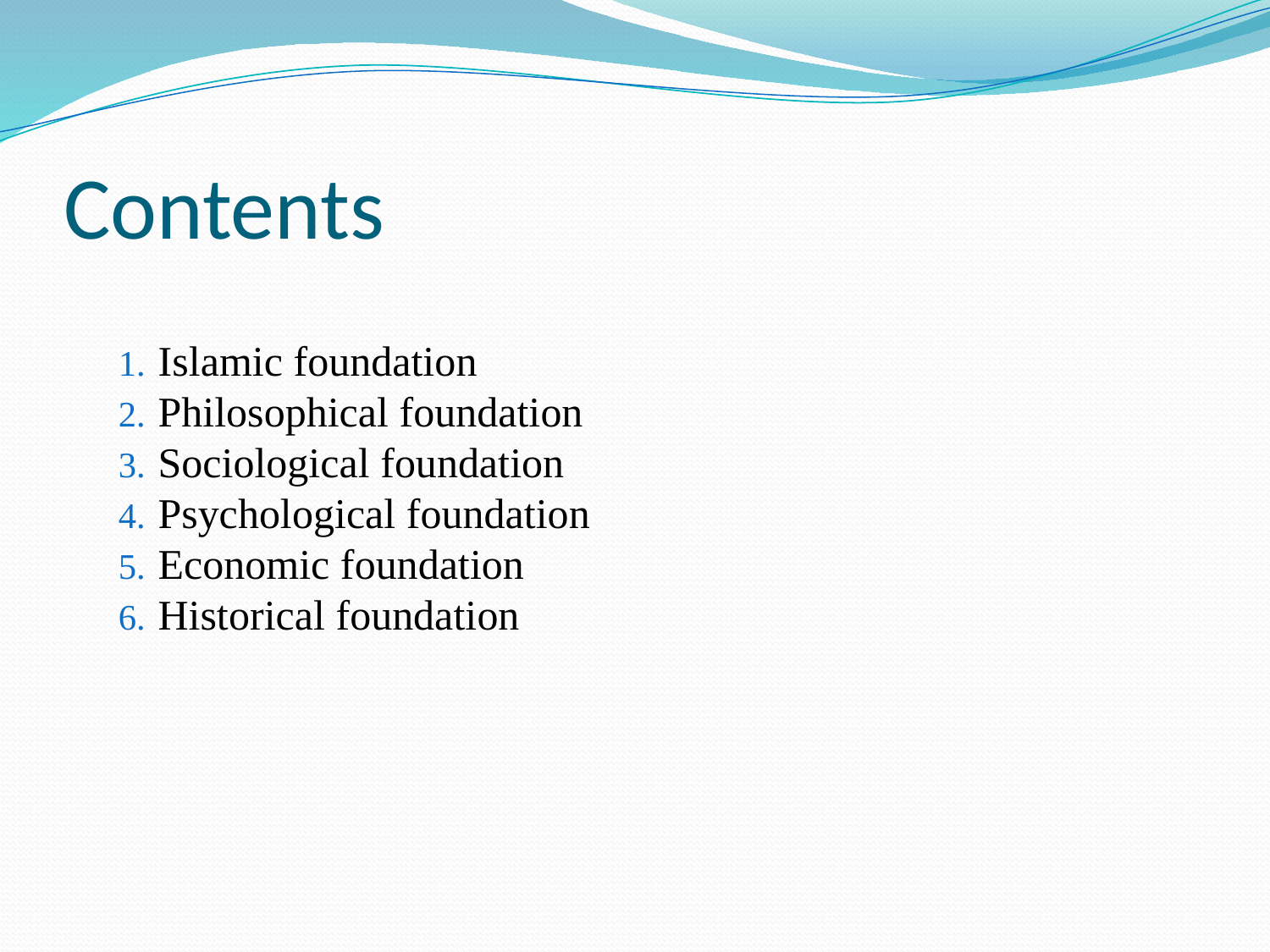

# Contents
Islamic foundation
Philosophical foundation
Sociological foundation
Psychological foundation
Economic foundation
Historical foundation